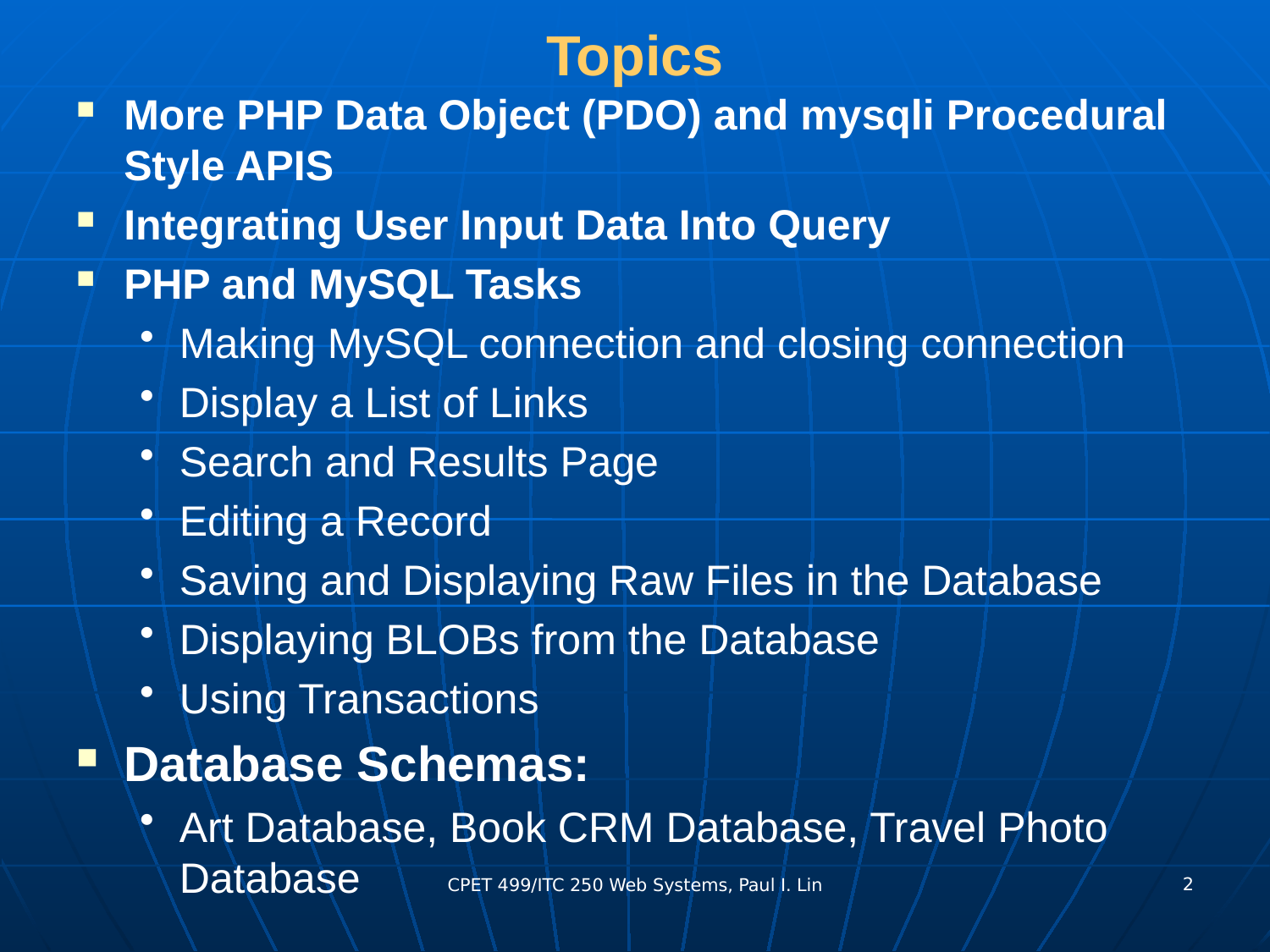

# Topics
More PHP Data Object (PDO) and mysqli Procedural Style APIS
Integrating User Input Data Into Query
PHP and MySQL Tasks
Making MySQL connection and closing connection
Display a List of Links
Search and Results Page
Editing a Record
Saving and Displaying Raw Files in the Database
Displaying BLOBs from the Database
Using Transactions
Database Schemas:
Art Database, Book CRM Database, Travel Photo Database

2
CPET 499/ITC 250 Web Systems, Paul I. Lin